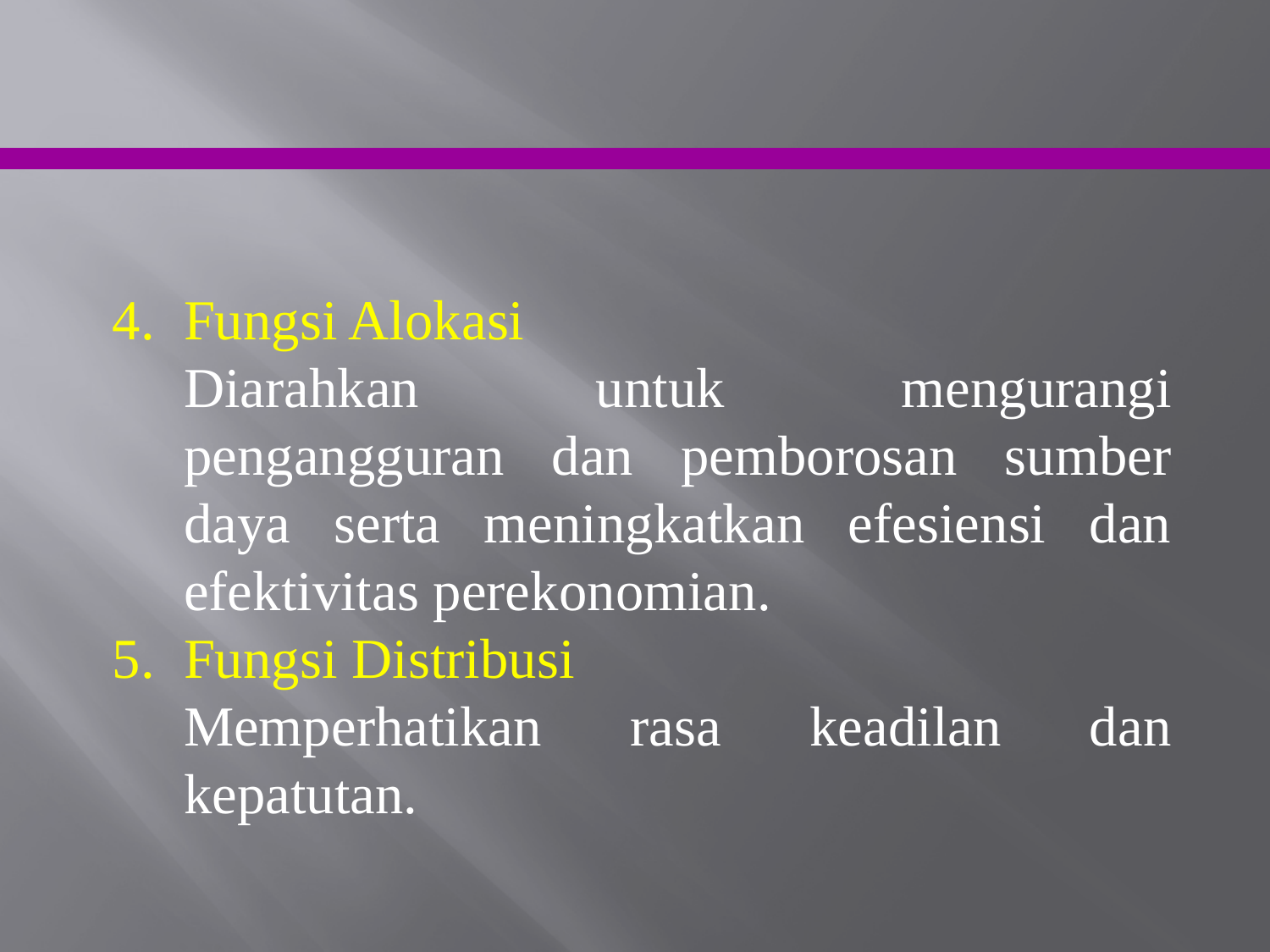

Fungsi Alokasi
	Diarahkan untuk mengurangi pengangguran dan pemborosan sumber daya serta meningkatkan efesiensi dan efektivitas perekonomian.
Fungsi Distribusi
	Memperhatikan rasa keadilan dan kepatutan.